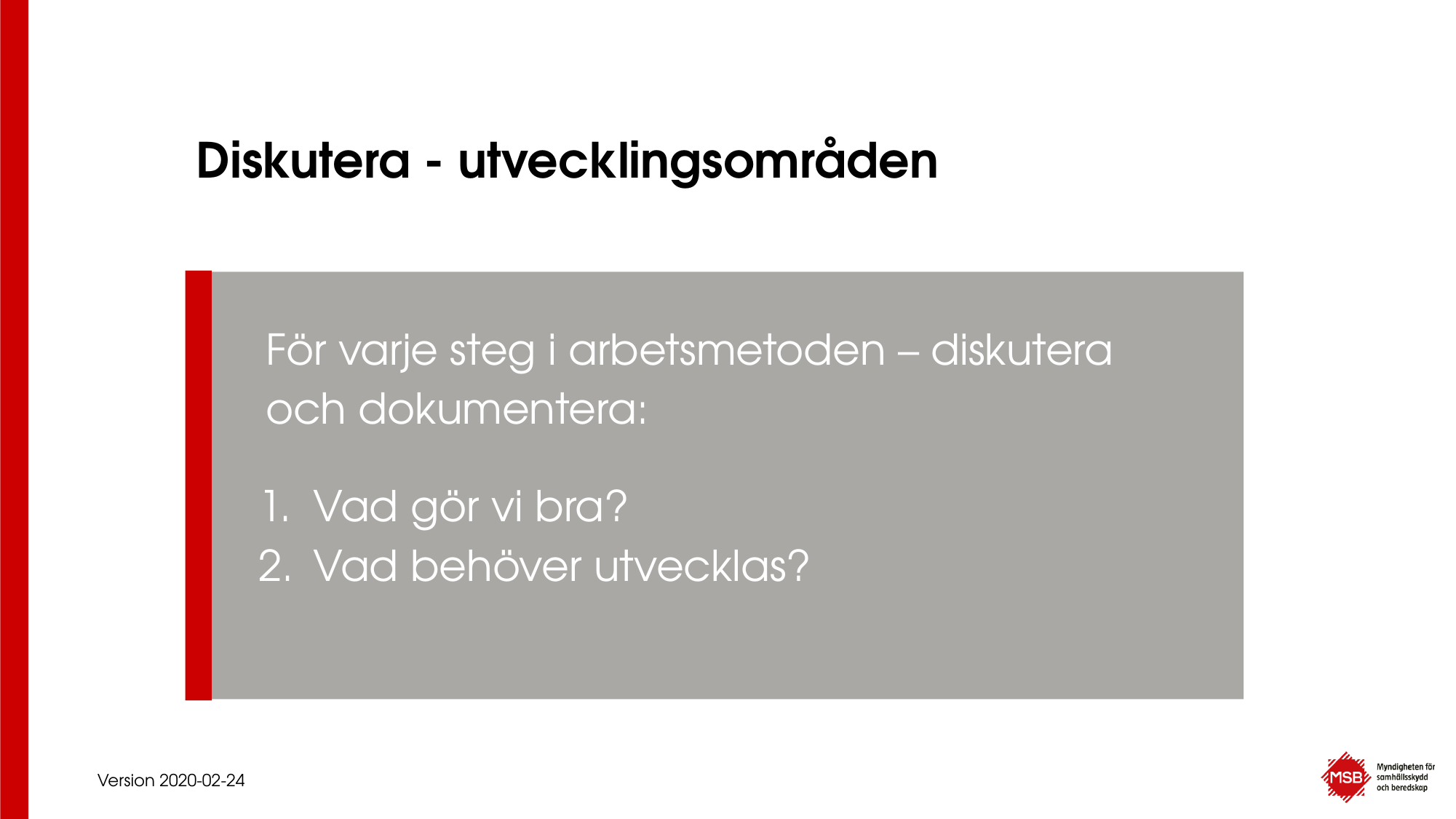

# Diskutera - utvecklingsområden

För varje steg i arbetsmetoden – diskutera
och dokumentera:

Vad gör vi bra?
Vad behöver utvecklas?